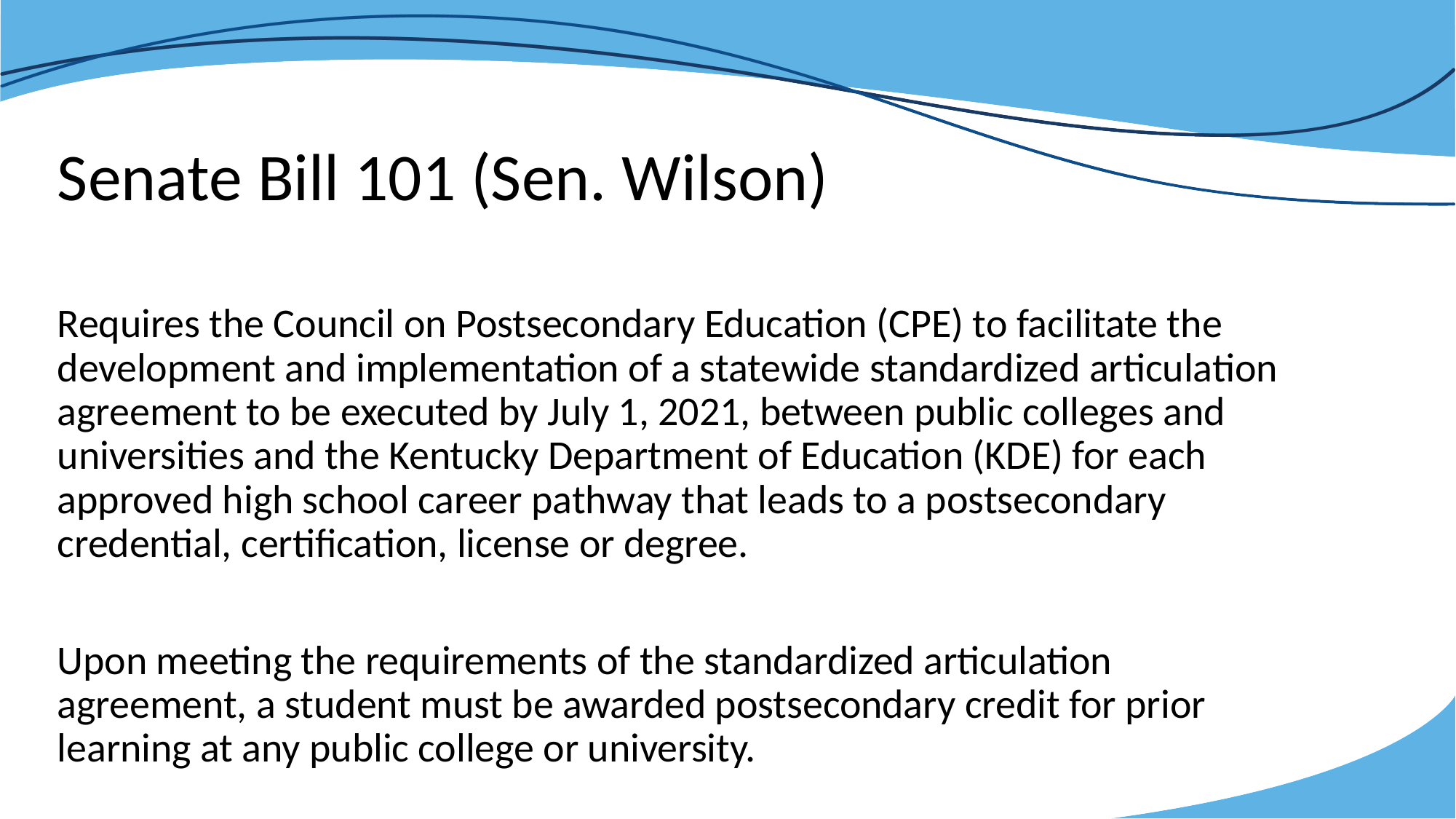

# Senate Bill 101 (Sen. Wilson)

Requires the Council on Postsecondary Education (CPE) to facilitate the development and implementation of a statewide standardized articulation agreement to be executed by July 1, 2021, between public colleges and universities and the Kentucky Department of Education (KDE) for each approved high school career pathway that leads to a postsecondary credential, certification, license or degree.

Upon meeting the requirements of the standardized articulation agreement, a student must be awarded postsecondary credit for prior learning at any public college or university.